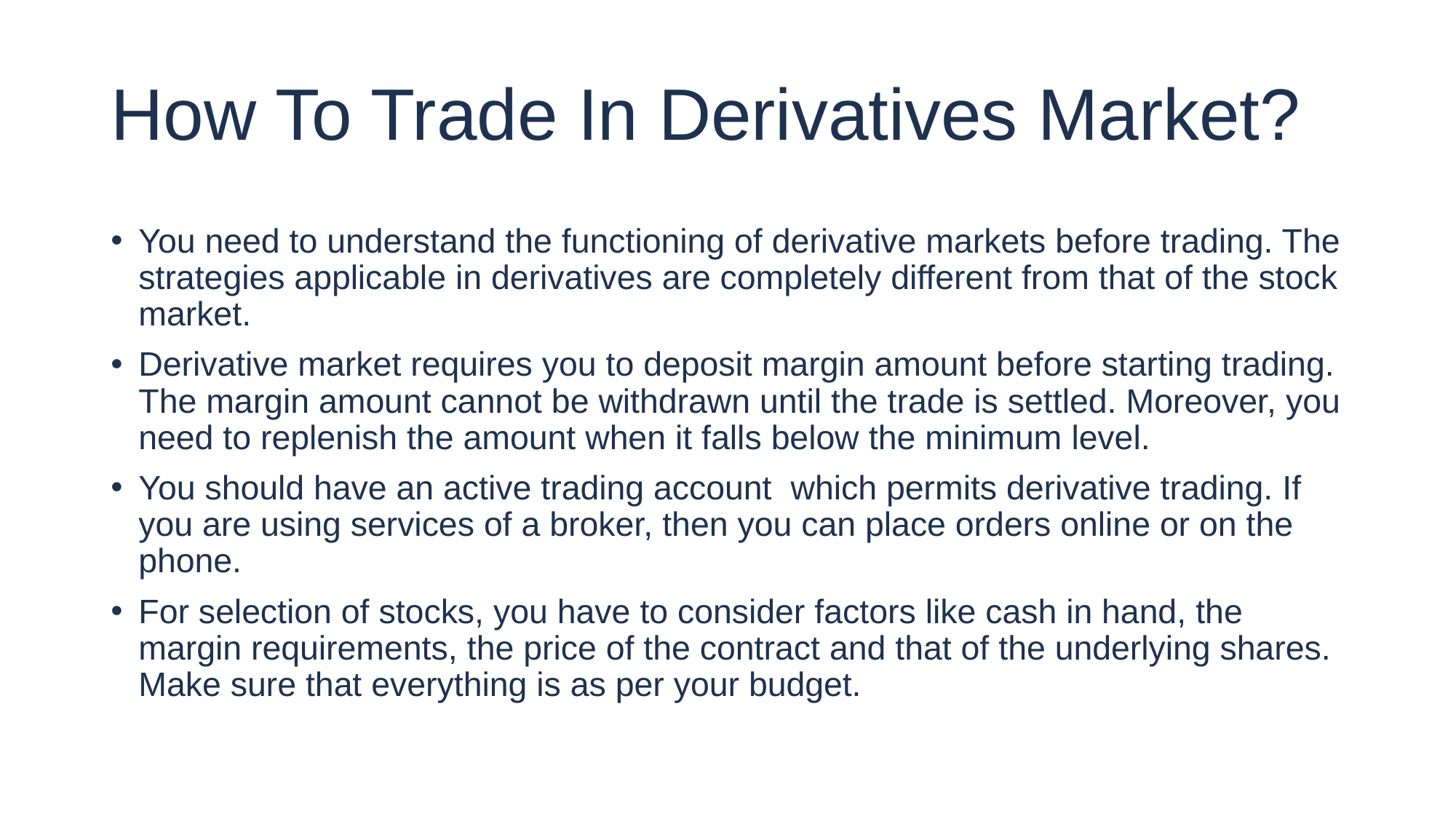

# How To Trade In Derivatives Market?
You need to understand the functioning of derivative markets before trading. The strategies applicable in derivatives are completely different from that of the stock market.
Derivative market requires you to deposit margin amount before starting trading. The margin amount cannot be withdrawn until the trade is settled. Moreover, you need to replenish the amount when it falls below the minimum level.
You should have an active trading account  which permits derivative trading. If you are using services of a broker, then you can place orders online or on the phone.
For selection of stocks, you have to consider factors like cash in hand, the margin requirements, the price of the contract and that of the underlying shares. Make sure that everything is as per your budget.